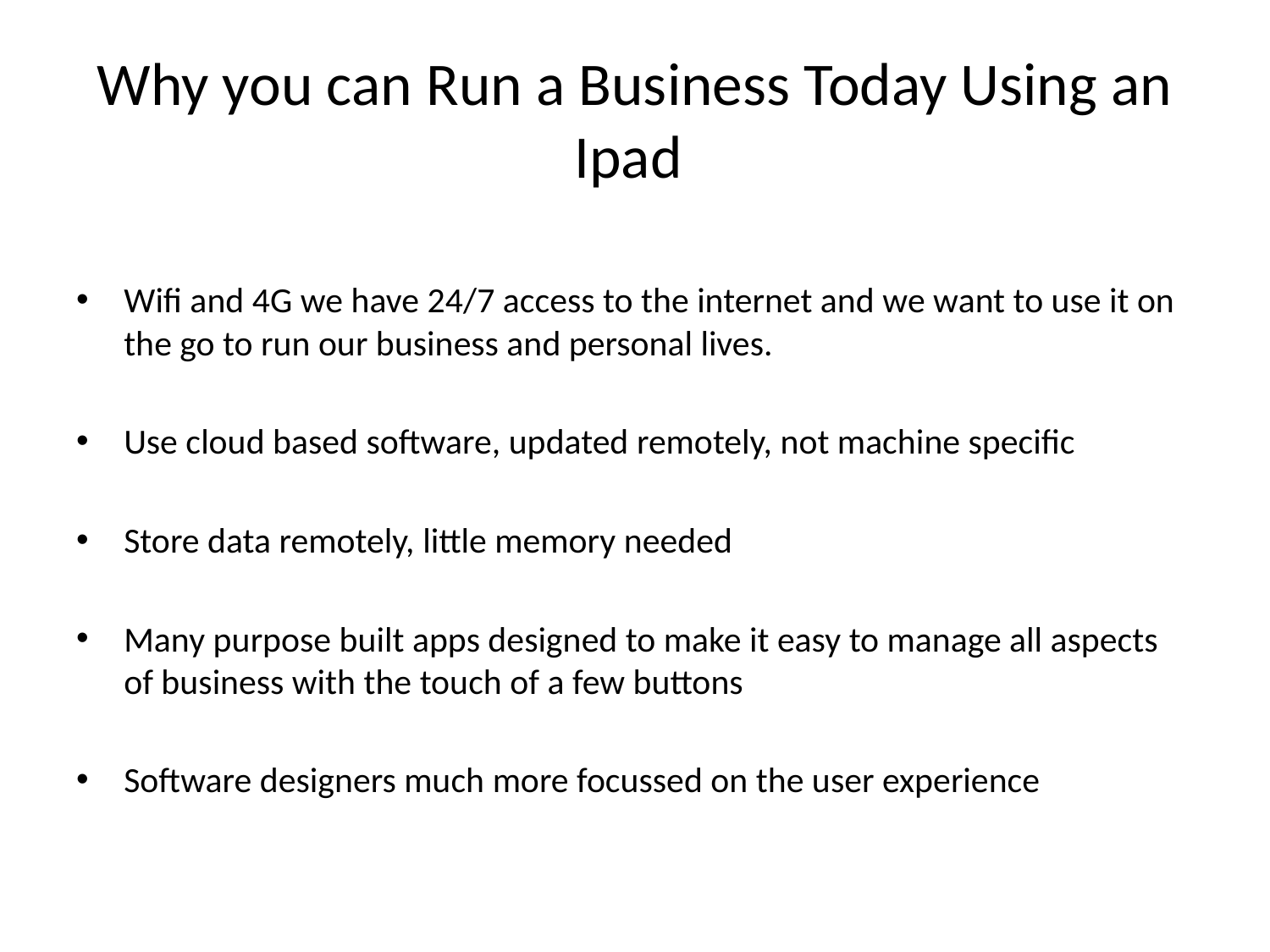

# Why you can Run a Business Today Using an Ipad

Wifi and 4G we have 24/7 access to the internet and we want to use it on the go to run our business and personal lives.

Use cloud based software, updated remotely, not machine specific

Store data remotely, little memory needed

Many purpose built apps designed to make it easy to manage all aspects of business with the touch of a few buttons

Software designers much more focussed on the user experience